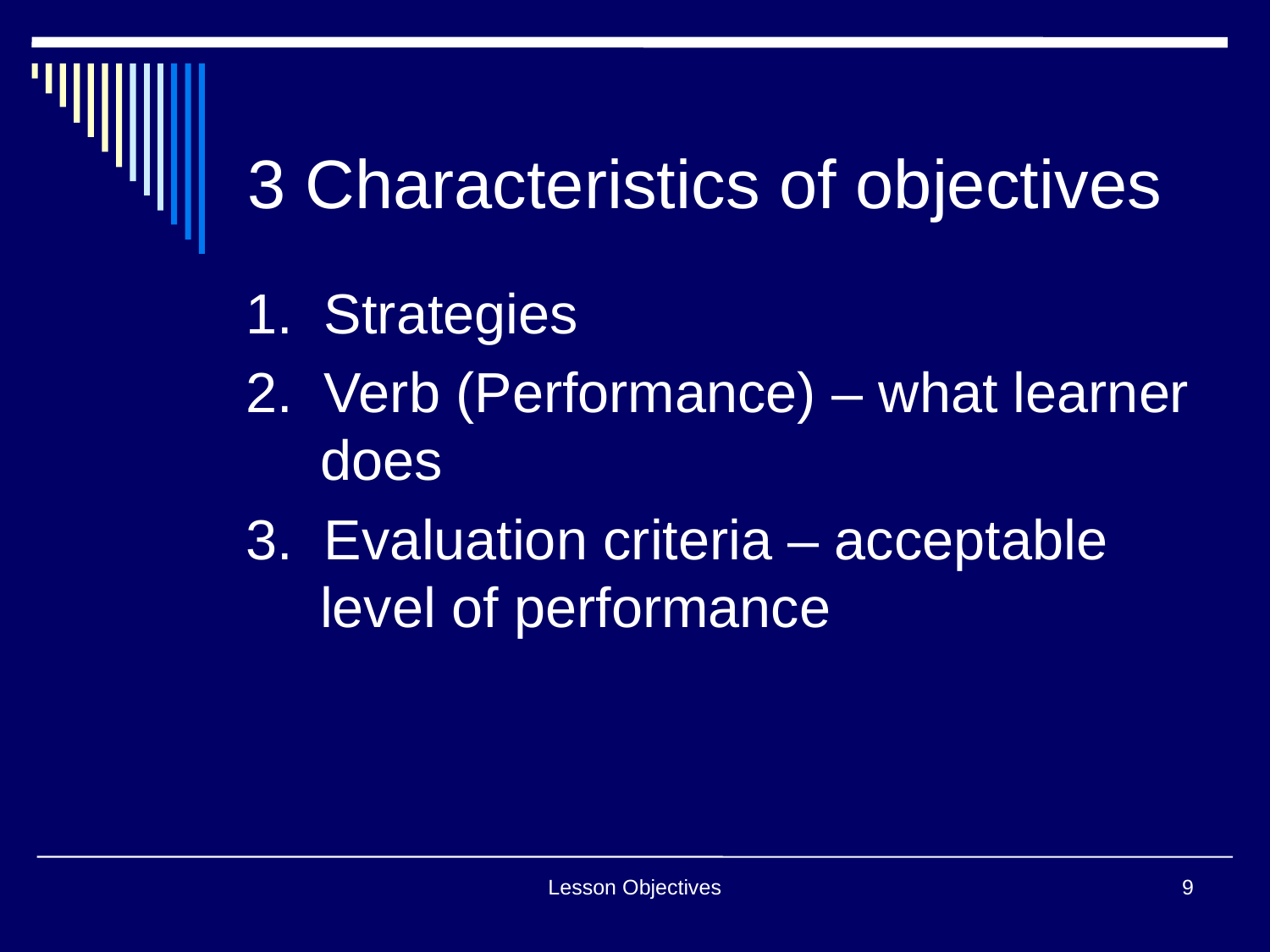

# 3 Characteristics of objectives
1.  Strategies
2.  Verb (Performance) – what learner does
3.  Evaluation criteria – acceptable level of performance
Lesson Objectives
9